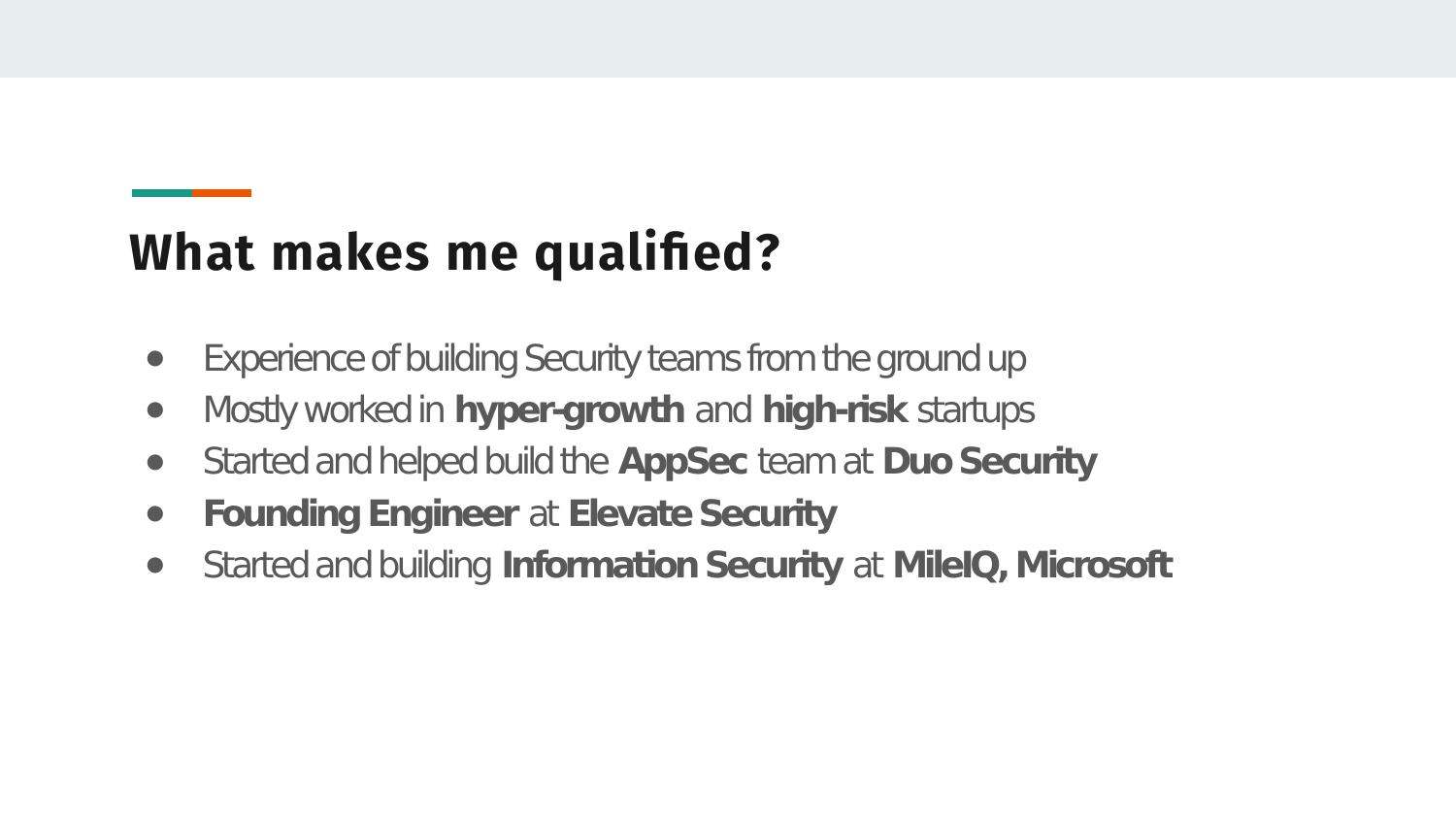

# What makes me qualified?
Experience of building Security teams from the ground up
Mostly worked in hyper-growth and high-risk startups
Started and helped build the AppSec team at Duo Security
Founding Engineer at Elevate Security
Started and building Information Security at MileIQ, Microsoft